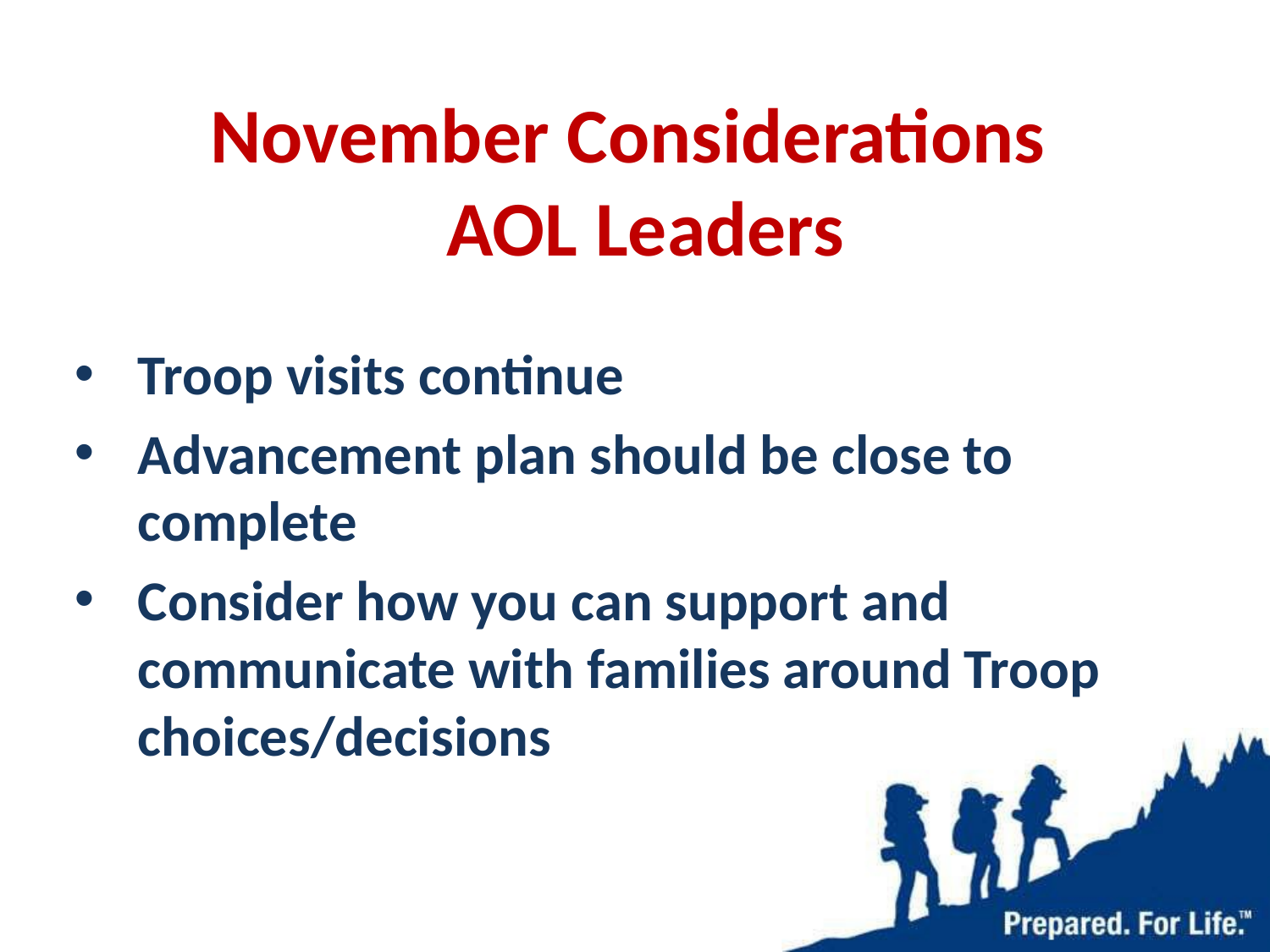

# November Considerations AOL Leaders
Troop visits continue
Advancement plan should be close to complete
Consider how you can support and communicate with families around Troop choices/decisions